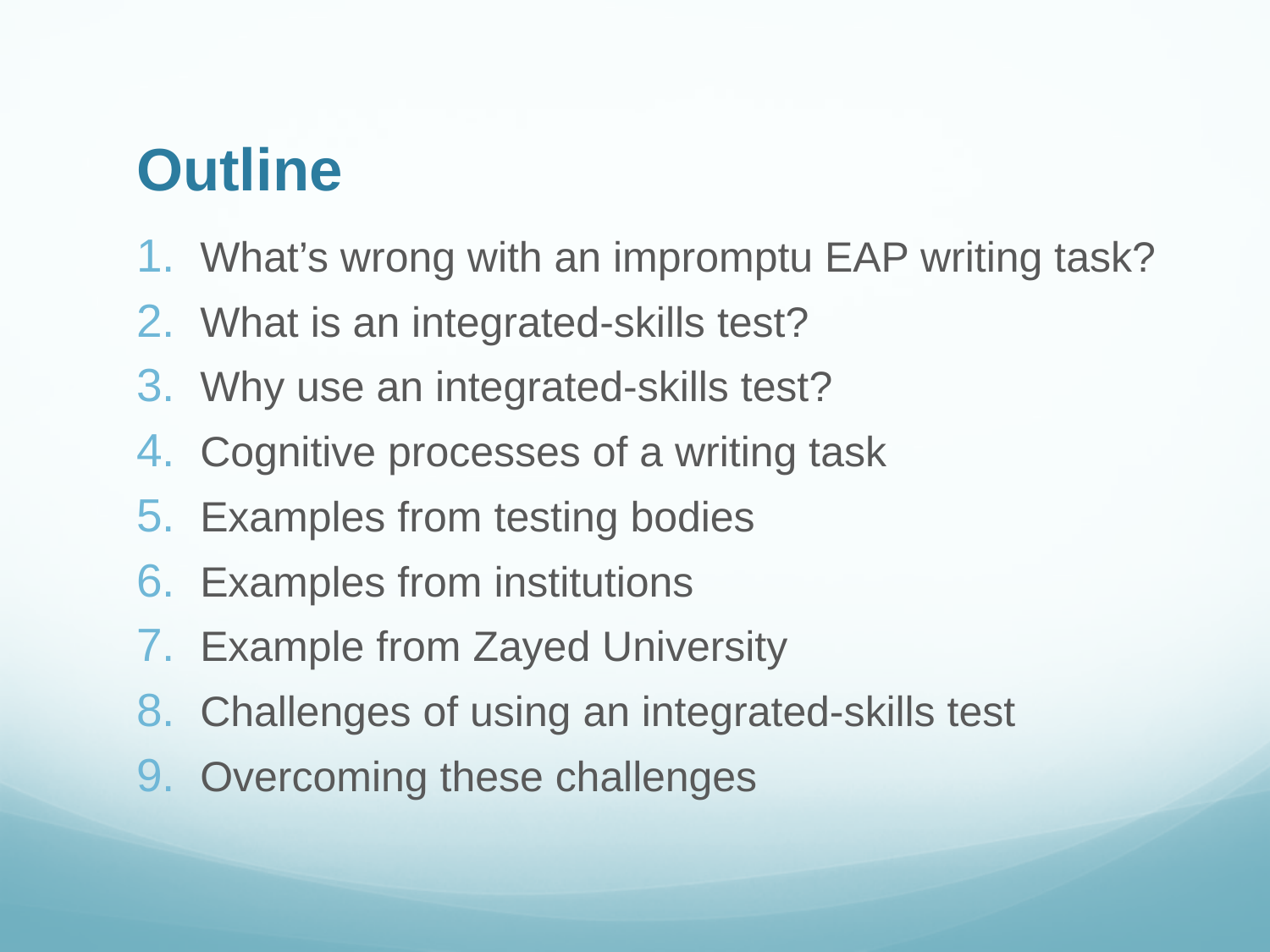

# Outline
What’s wrong with an impromptu EAP writing task?
What is an integrated-skills test?
Why use an integrated-skills test?
Cognitive processes of a writing task
Examples from testing bodies
Examples from institutions
Example from Zayed University
Challenges of using an integrated-skills test
Overcoming these challenges